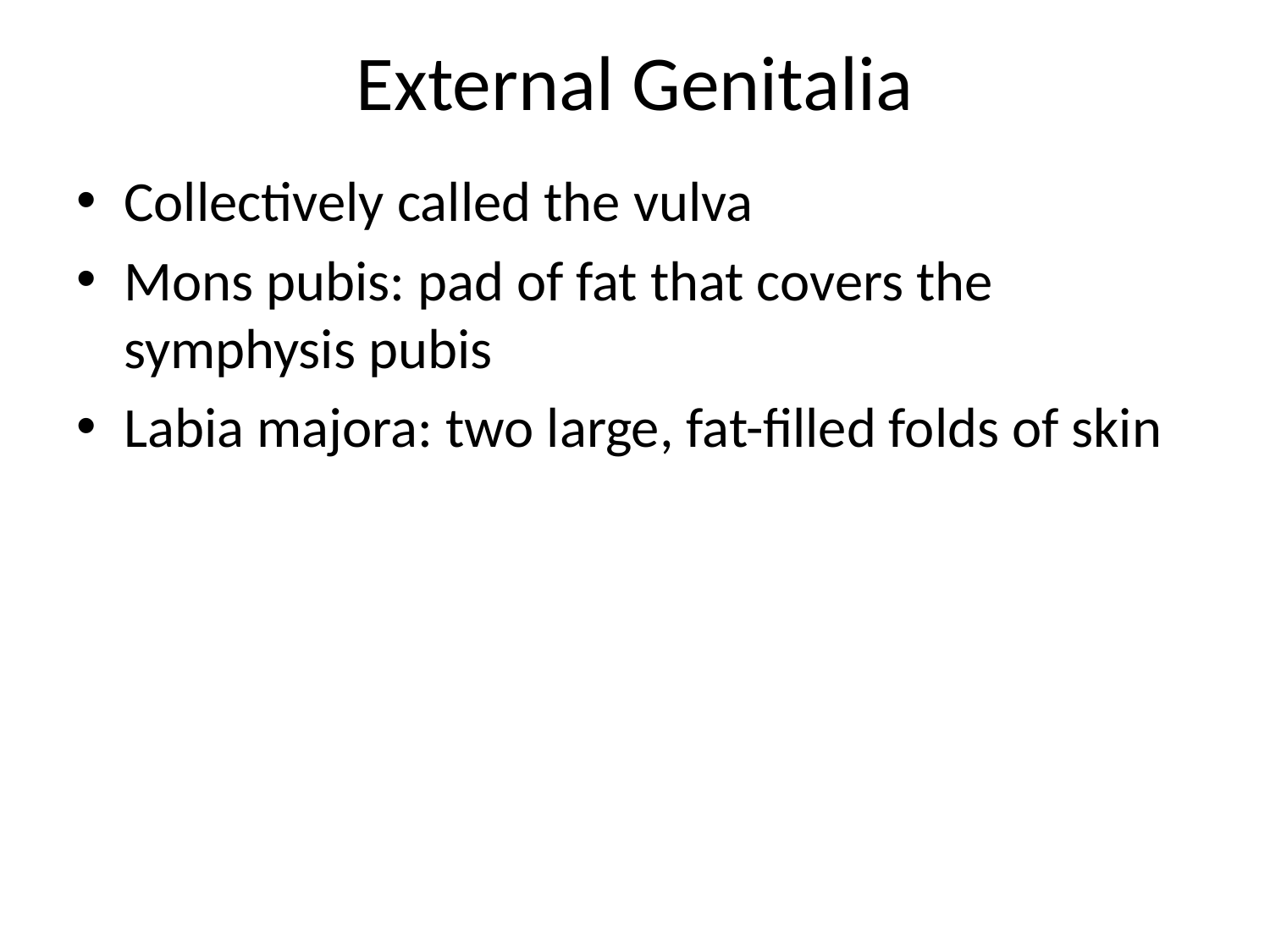

# External Genitalia
Collectively called the vulva
Mons pubis: pad of fat that covers the symphysis pubis
Labia majora: two large, fat-filled folds of skin